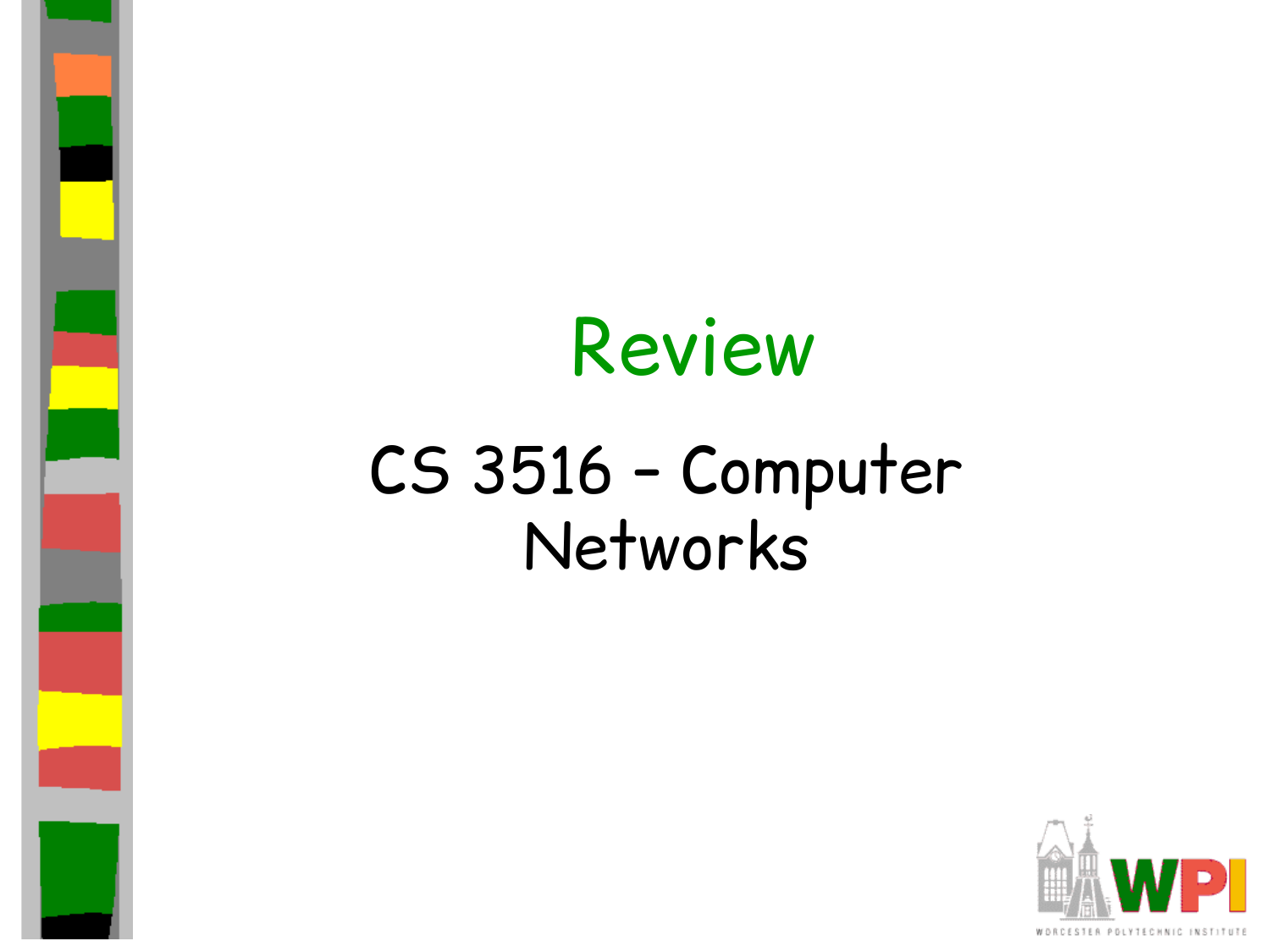

# Review
CS 3516 – Computer Networks